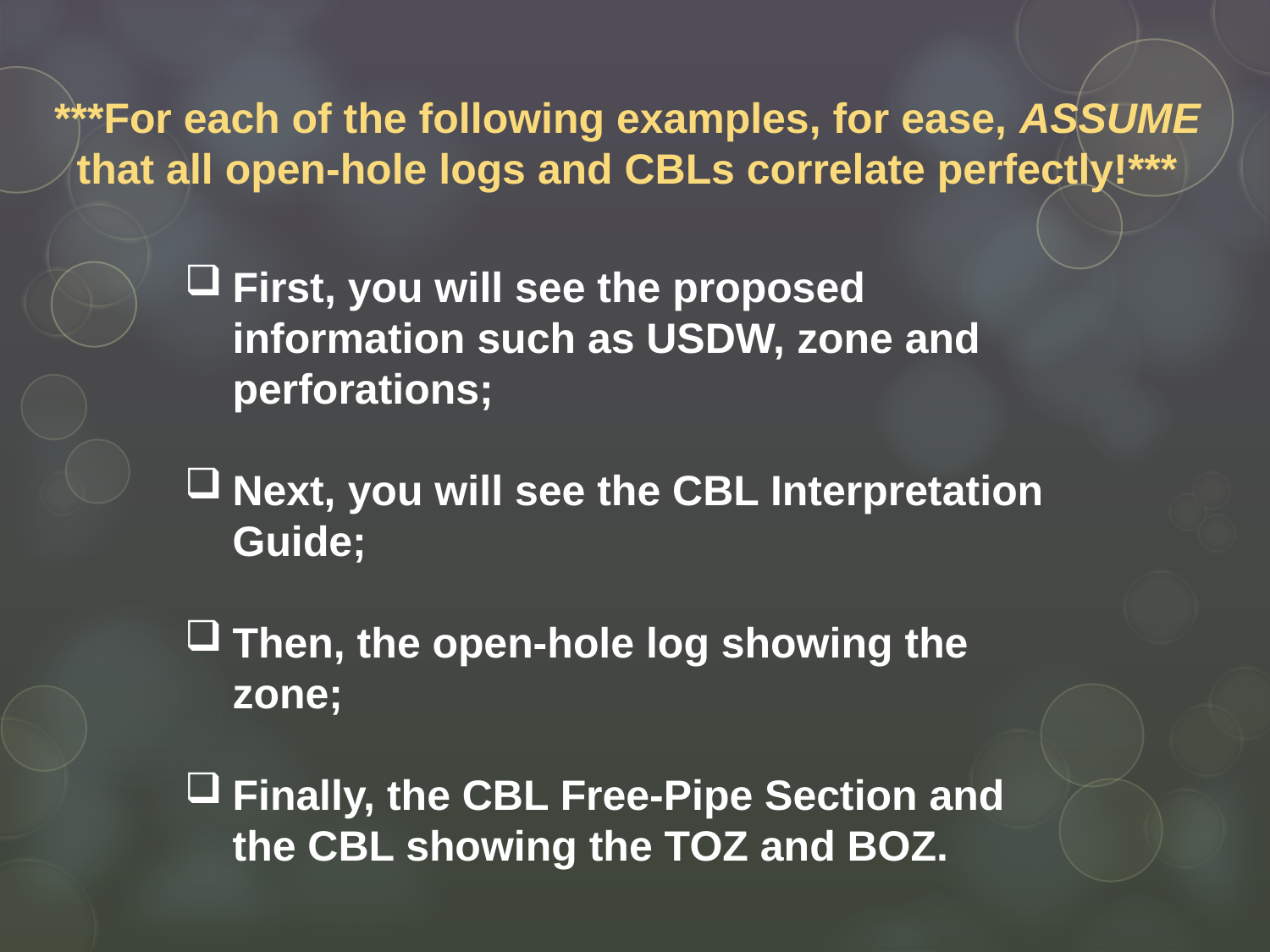

***For each of the following examples, for ease, ASSUME
that all open-hole logs and CBLs correlate perfectly!***
First, you will see the proposed information such as USDW, zone and perforations;

Next, you will see the CBL Interpretation Guide;

Then, the open-hole log showing the zone;

Finally, the CBL Free-Pipe Section and the CBL showing the TOZ and BOZ.